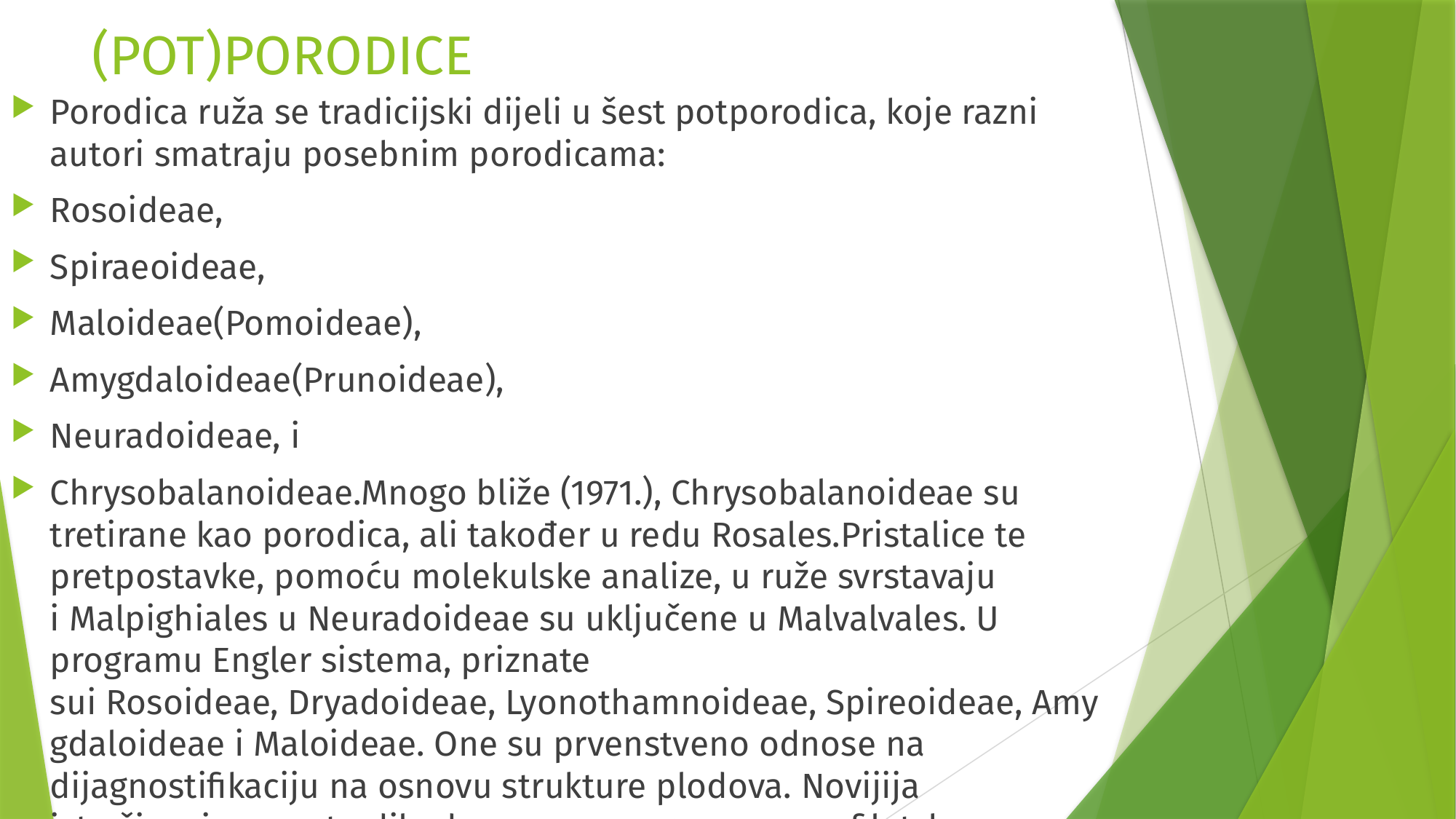

# (POT)PORODICE
Porodica ruža se tradicijski dijeli u šest potporodica, koje razni autori smatraju posebnim porodicama:
Rosoideae,
Spiraeoideae,
Maloideae(Pomoideae),
Amygdaloideae(Prunoideae),
Neuradoideae, i
Chrysobalanoideae.Mnogo bliže (1971.), Chrysobalanoideae su tretirane kao porodica, ali također u redu Rosales.Pristalice te pretpostavke, pomoću molekulske analize, u ruže svrstavaju i Malpighiales u Neuradoideae su uključene u Malvalvales. U programu Engler sistema, priznate sui Rosoideae, Dryadoideae, Lyonothamnoideae, Spireoideae, Amygdaloideae i Maloideae. One su prvenstveno odnose na dijagnostifikaciju na osnovu strukture plodova. Novijija istraživanja su potvrdila da su sve ove grupe monofiletske.